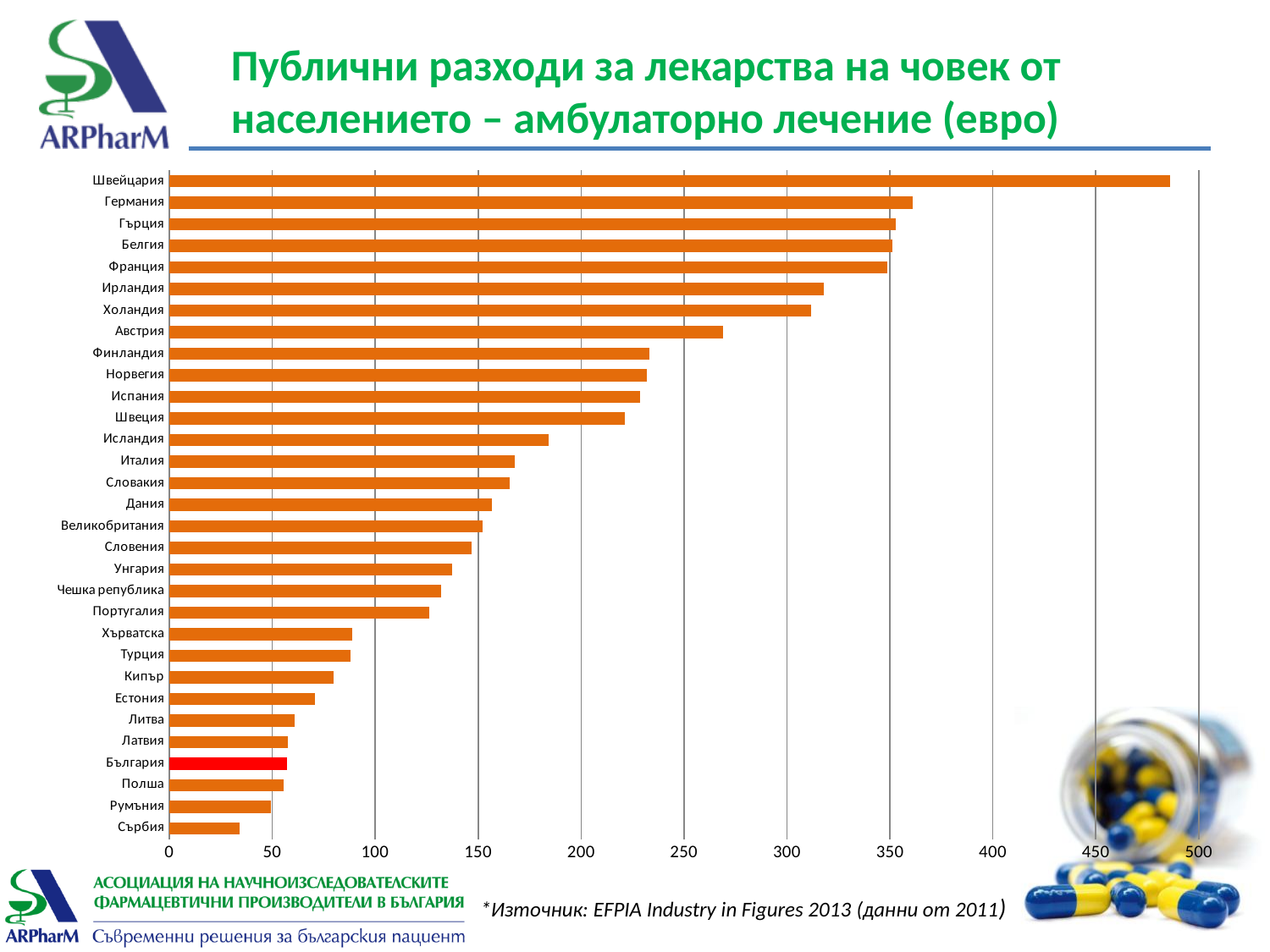

# Публични разходи за лекарства на човек от населението – амбулаторно лечение (евро)

### Chart

| Category |  |
|---|---|
| Сърбия | 34.330011074197095 |
| Румъния | 49.17955930614161 |
| Полша | 55.604566683964705 |
| България | 57.35797399041742 |
| Латвия | 57.77777777777778 |
| Литва | 60.951105157401194 |
| Естония | 70.94846900672144 |
| Кипър | 79.71656333038086 |
| Турция | 88.16216216216212 |
| Хърватска | 88.82118584485582 |
| Португалия | 126.11585944919298 |
| Чешка република | 131.96955280684998 |
| Унгария | 137.46983105390183 |
| Словения | 146.7444120505346 |
| Великобритания | 152.07970899889241 |
| Дания | 156.70840787119857 |
| Словакия | 165.24953789279112 |
| Италия | 167.84307288246882 |
| Исландия | 184.375 |
| Швеция | 221.28822107807107 |
| Испания | 228.83435582822085 |
| Норвегия | 232.11795178322373 |
| Финландия | 233.09937199852232 |
| Австрия | 268.848971874262 |
| Холандия | 311.56827668455577 |
| Ирландия | 317.9341904554367 |
| Франция | 348.69101978690907 |
| Белгия | 351.0251005939835 |
| Гърция | 352.74822695035465 |
| Германия | 360.92318964464437 |
| Швейцария | 485.93222458421894 |
*Източник: EFPIA Industry in Figures 2013 (данни от 2011)